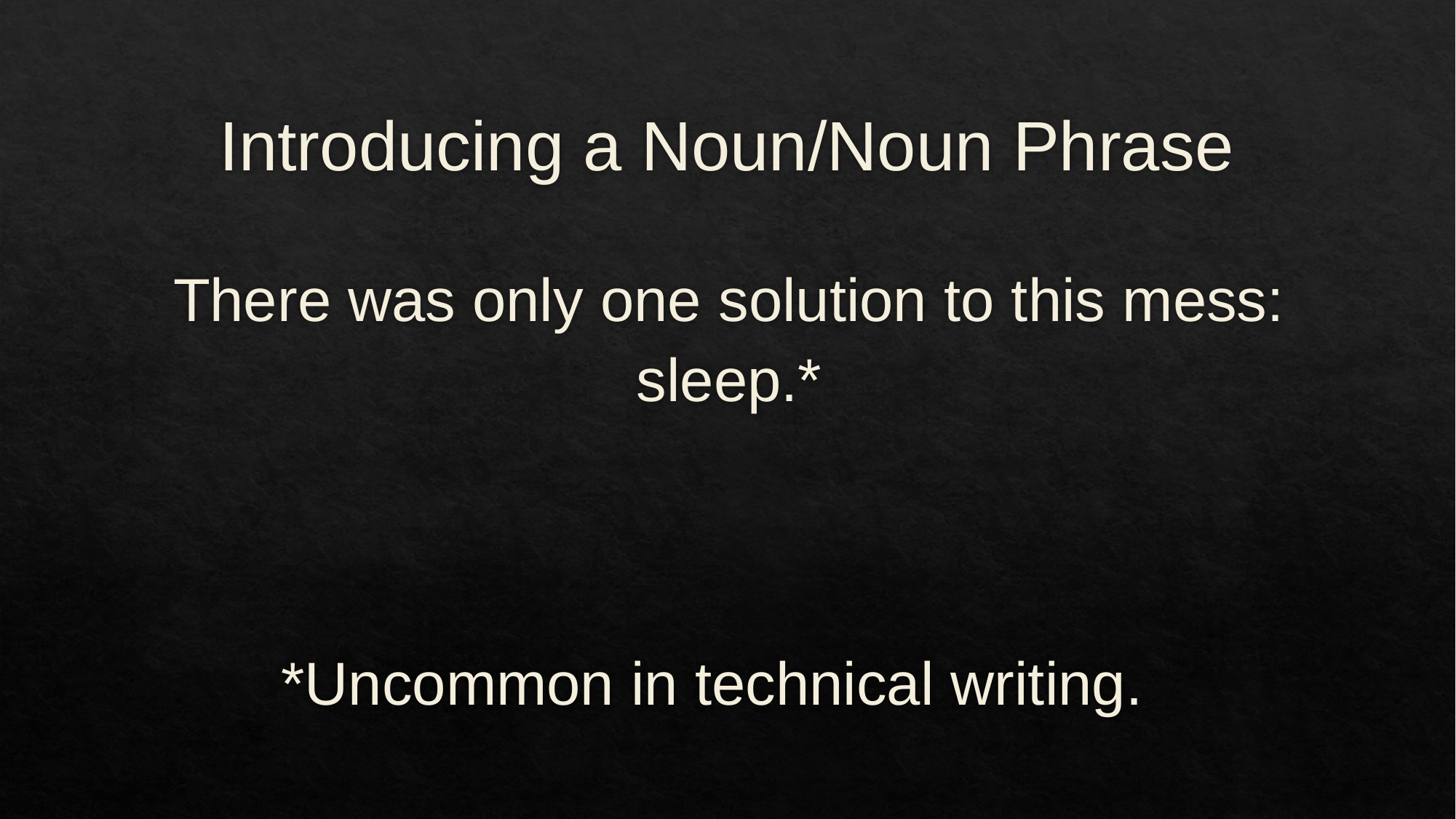

# Introducing a Noun/Noun Phrase
There was only one solution to this mess: sleep.*

*Uncommon in technical writing.